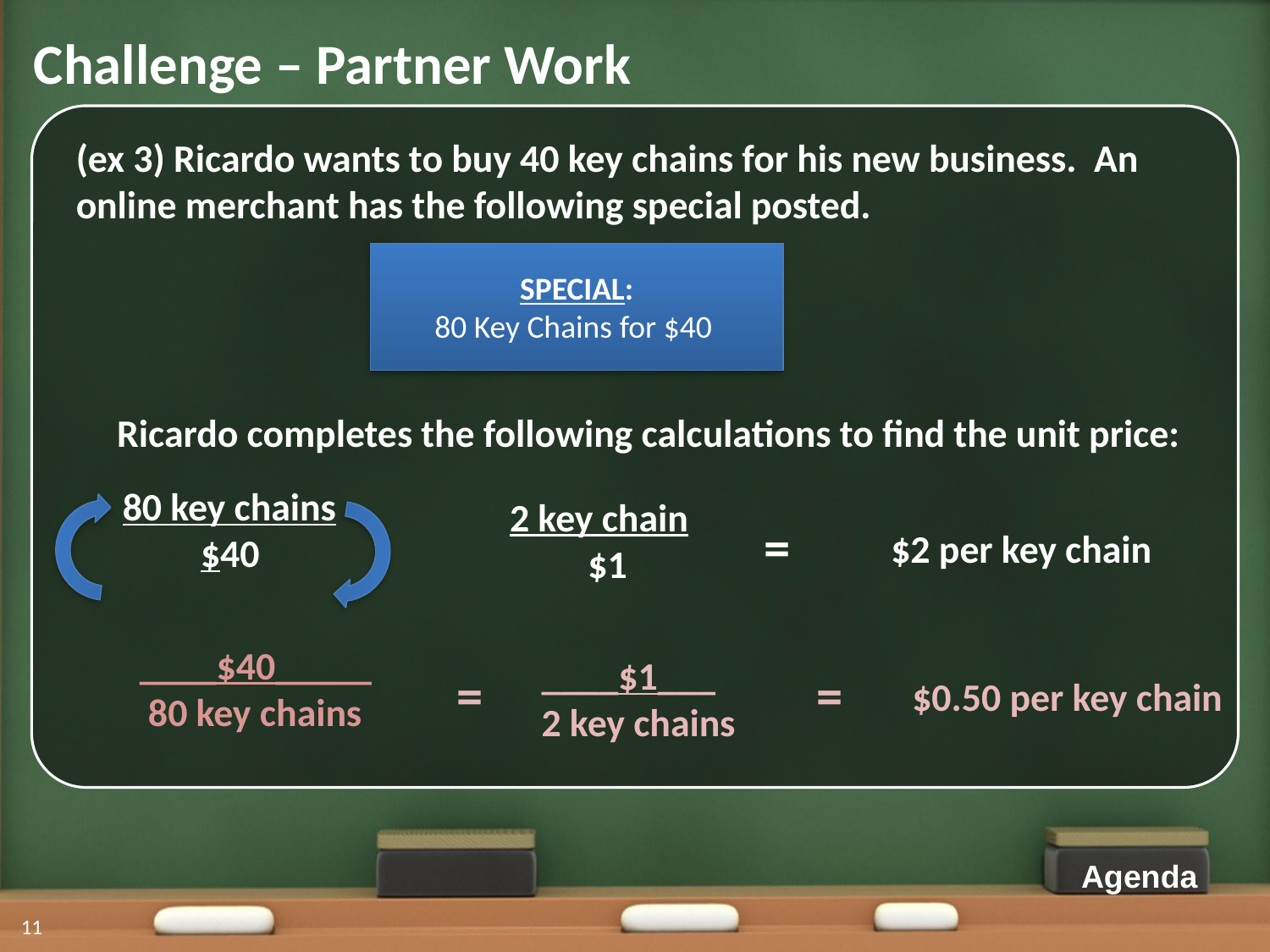

Challenge – Partner Work

(ex 3) Ricardo wants to buy 40 key chains for his new business.  An online merchant has the following special posted.

SPECIAL:
80 Key Chains for $40
Ricardo completes the following calculations to find the unit price:
80 key chains
         $40
2 key chain
         $1

=
$2 per key chain
____$40_____
 80 key chains
____$1___
2 key chains
=
=
$0.50 per key chain
Agenda
11